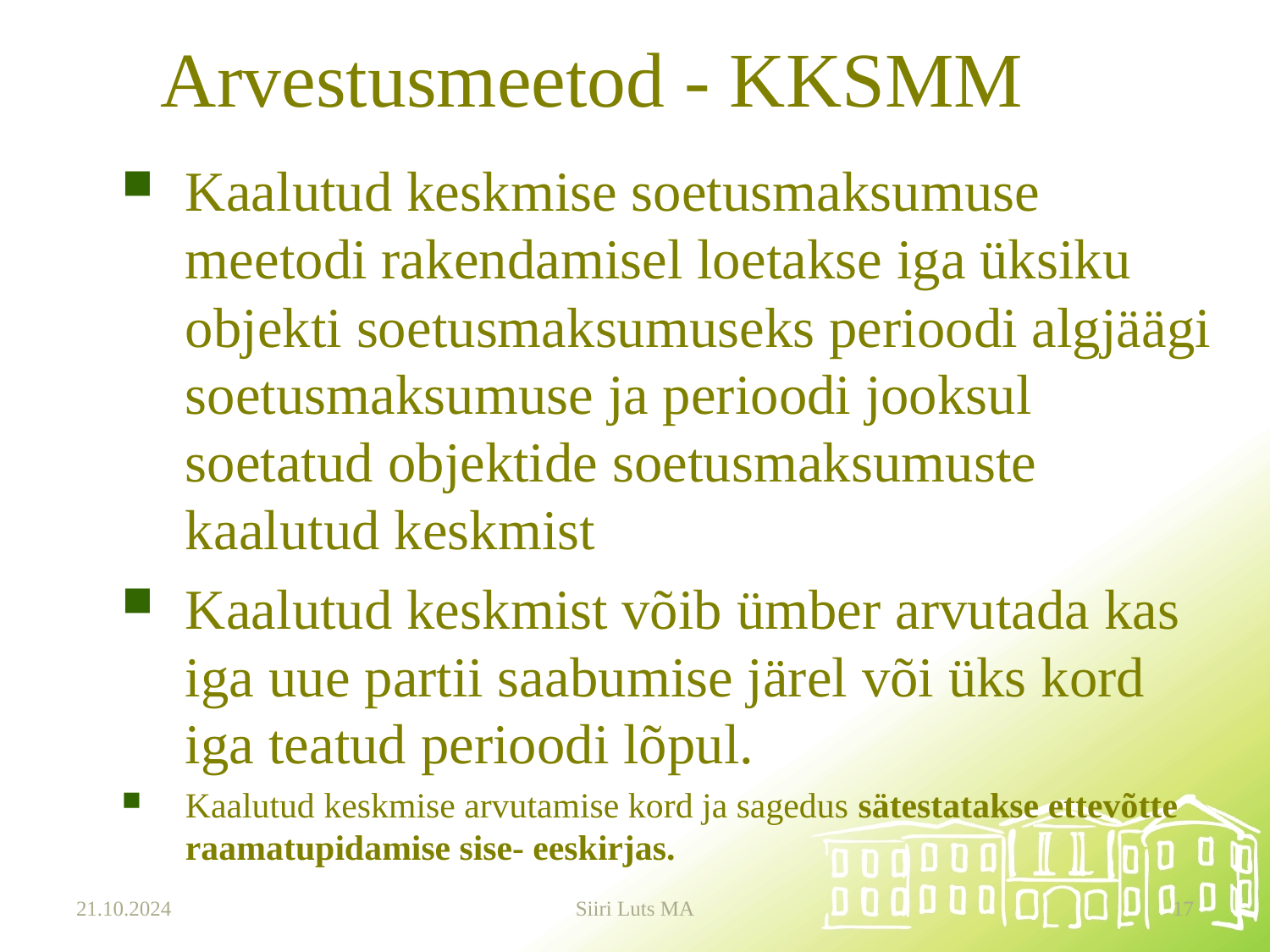

# Arvestusmeetod - KKSMM
Kaalutud keskmise soetusmaksumuse meetodi rakendamisel loetakse iga üksiku objekti soetusmaksumuseks perioodi algjäägi soetusmaksumuse ja perioodi jooksul soetatud objektide soetusmaksumuste kaalutud keskmist
Kaalutud keskmist võib ümber arvutada kas iga uue partii saabumise järel või üks kord iga teatud perioodi lõpul.
Kaalutud keskmise arvutamise kord ja sagedus sätestatakse ettevõtte raamatupidamise sise- eeskirjas.

21.10.2024
Siiri Luts MA
17